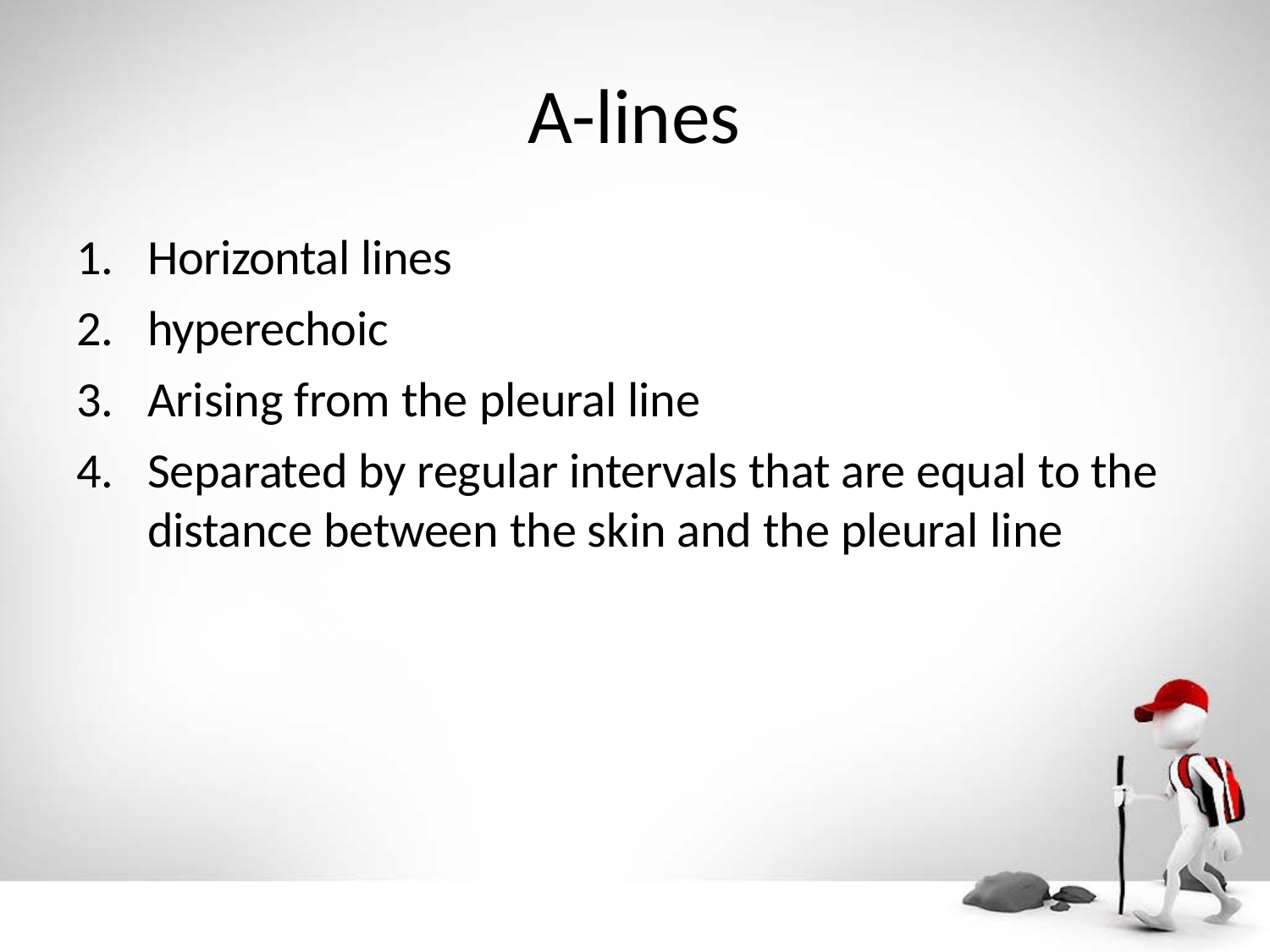

# A-lines
Horizontal lines
hyperechoic
Arising from the pleural line
Separated by regular intervals that are equal to the  distance between the skin and the pleural line